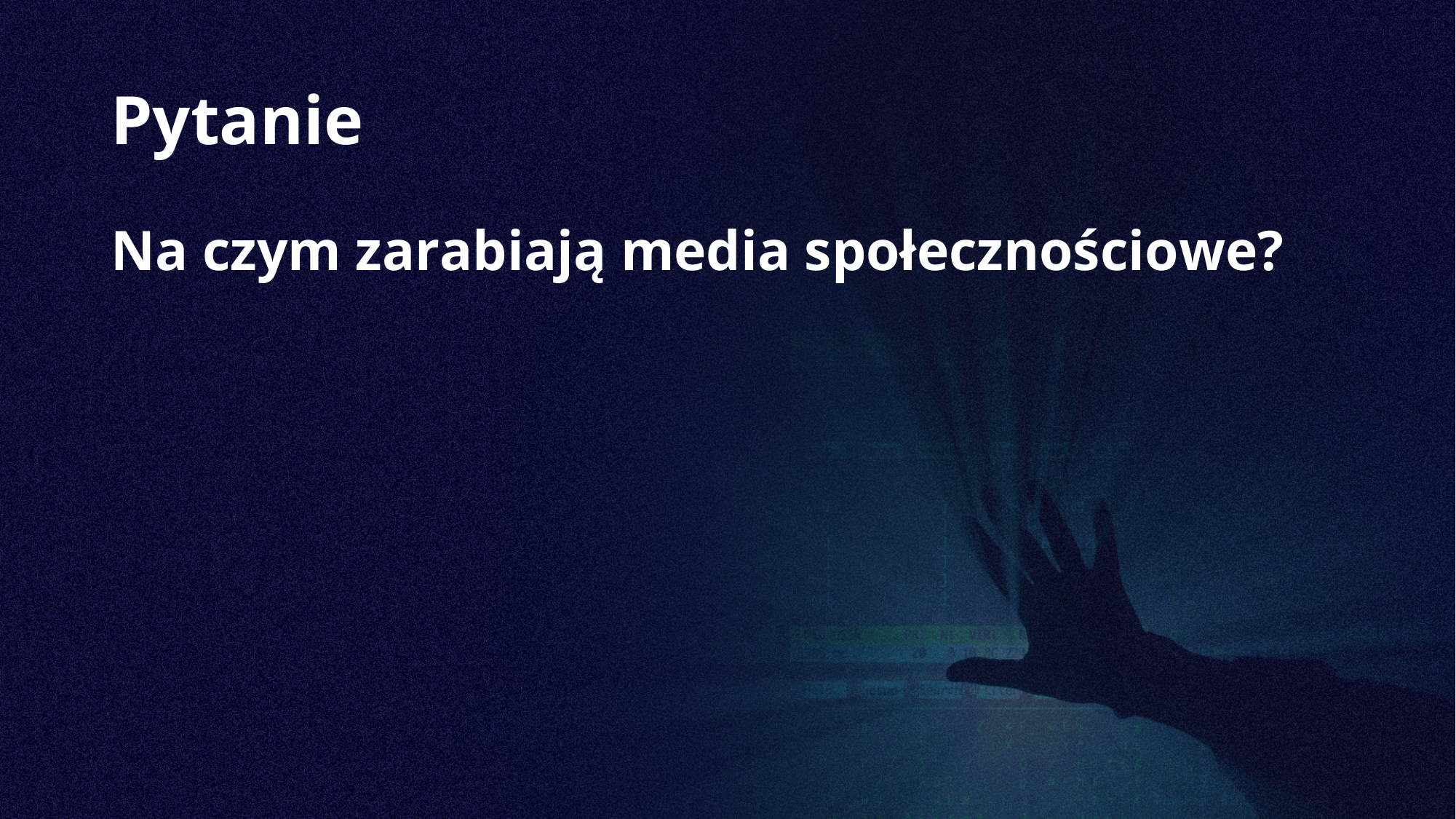

# Pytanie
Na czym zarabiają media społecznościowe?